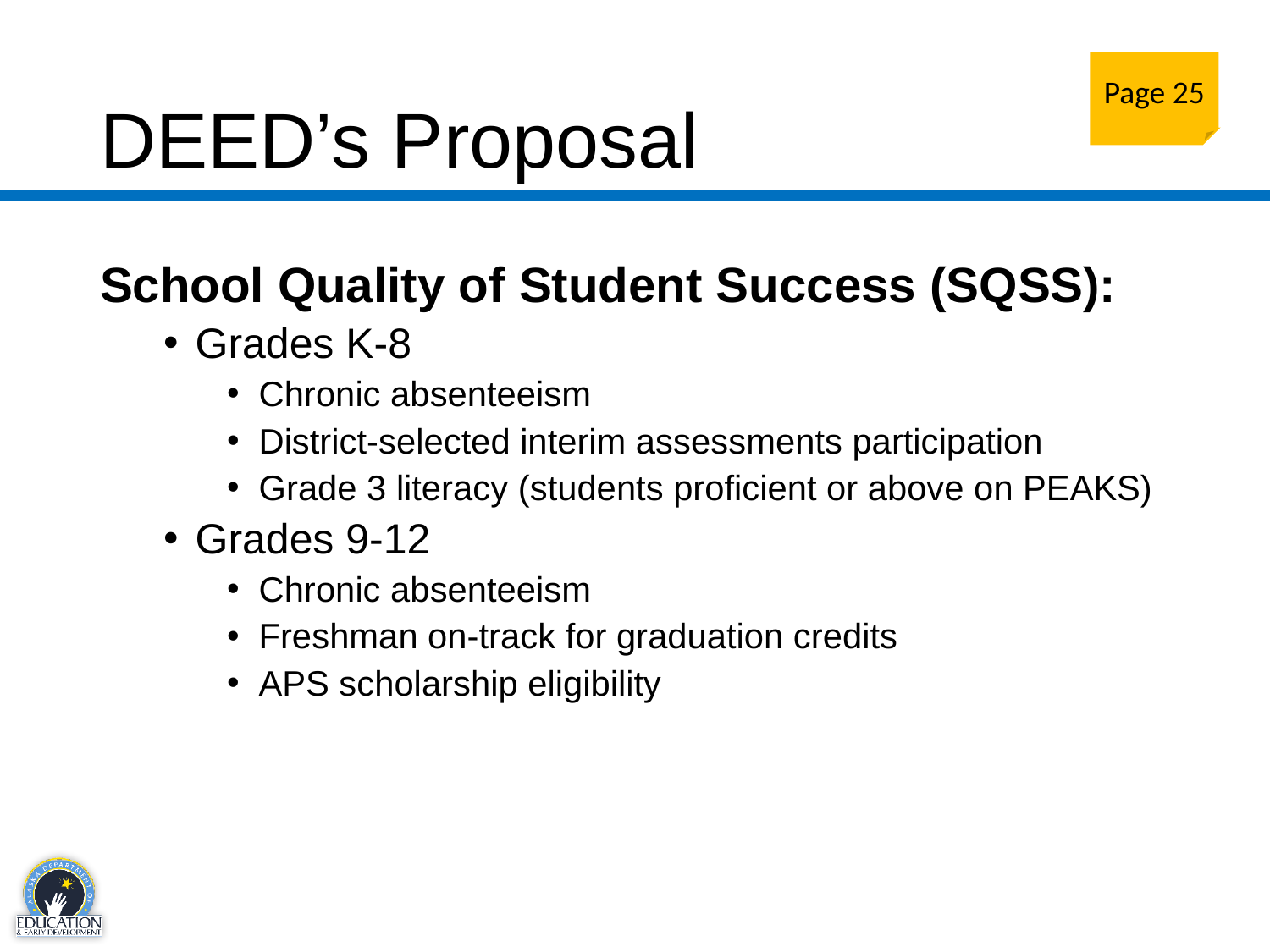

# DEED’s Proposal – school quality grades K-8 & 9-12
Page 25
School Quality of Student Success (SQSS):
Grades K-8
Chronic absenteeism
District-selected interim assessments participation
Grade 3 literacy (students proficient or above on PEAKS)
Grades 9-12
Chronic absenteeism
Freshman on-track for graduation credits
APS scholarship eligibility